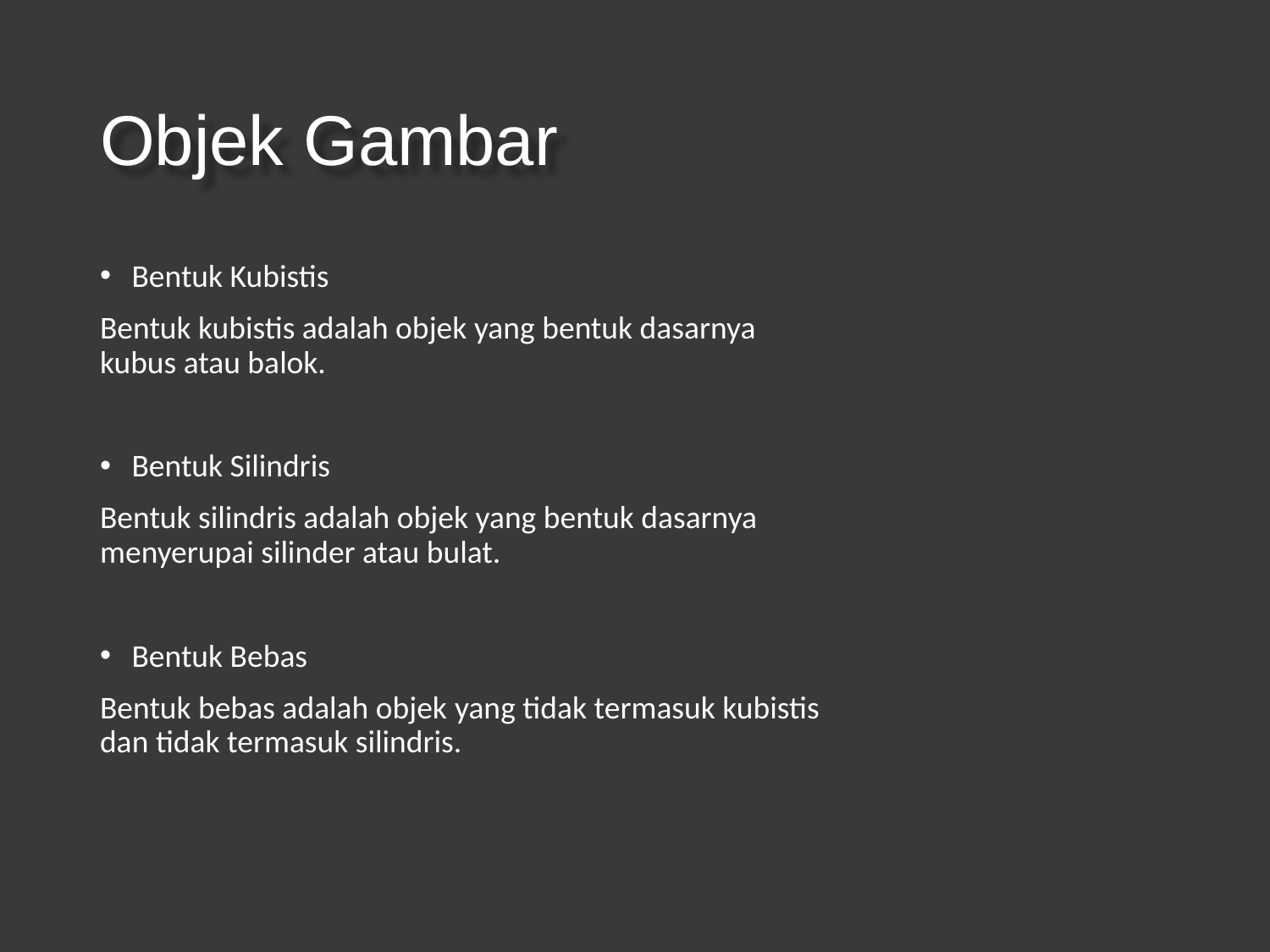

# Objek Gambar
Bentuk Kubistis
Bentuk kubistis adalah objek yang bentuk dasarnya kubus atau balok.

Bentuk Silindris
Bentuk silindris adalah objek yang bentuk dasarnya menyerupai silinder atau bulat.

Bentuk Bebas
Bentuk bebas adalah objek yang tidak termasuk kubistis dan tidak termasuk silindris.